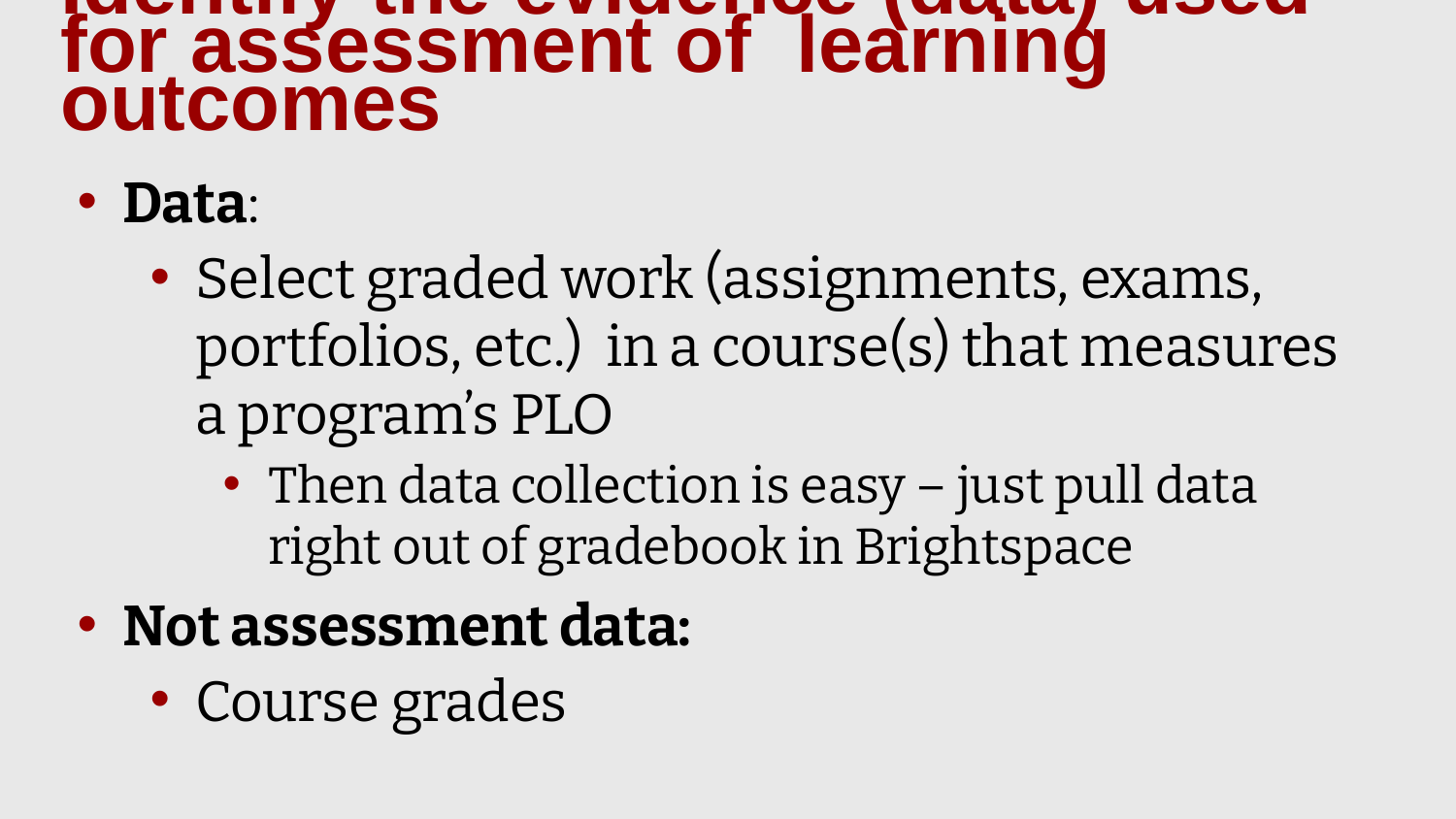

# Identify the evidence (data) used for assessment of  learning outcomes
Data:
Select graded work (assignments, exams, portfolios, etc.)  in a course(s) that measures a program’s PLO
Then data collection is easy – just pull data right out of gradebook in Brightspace
Not assessment data:
Course grades